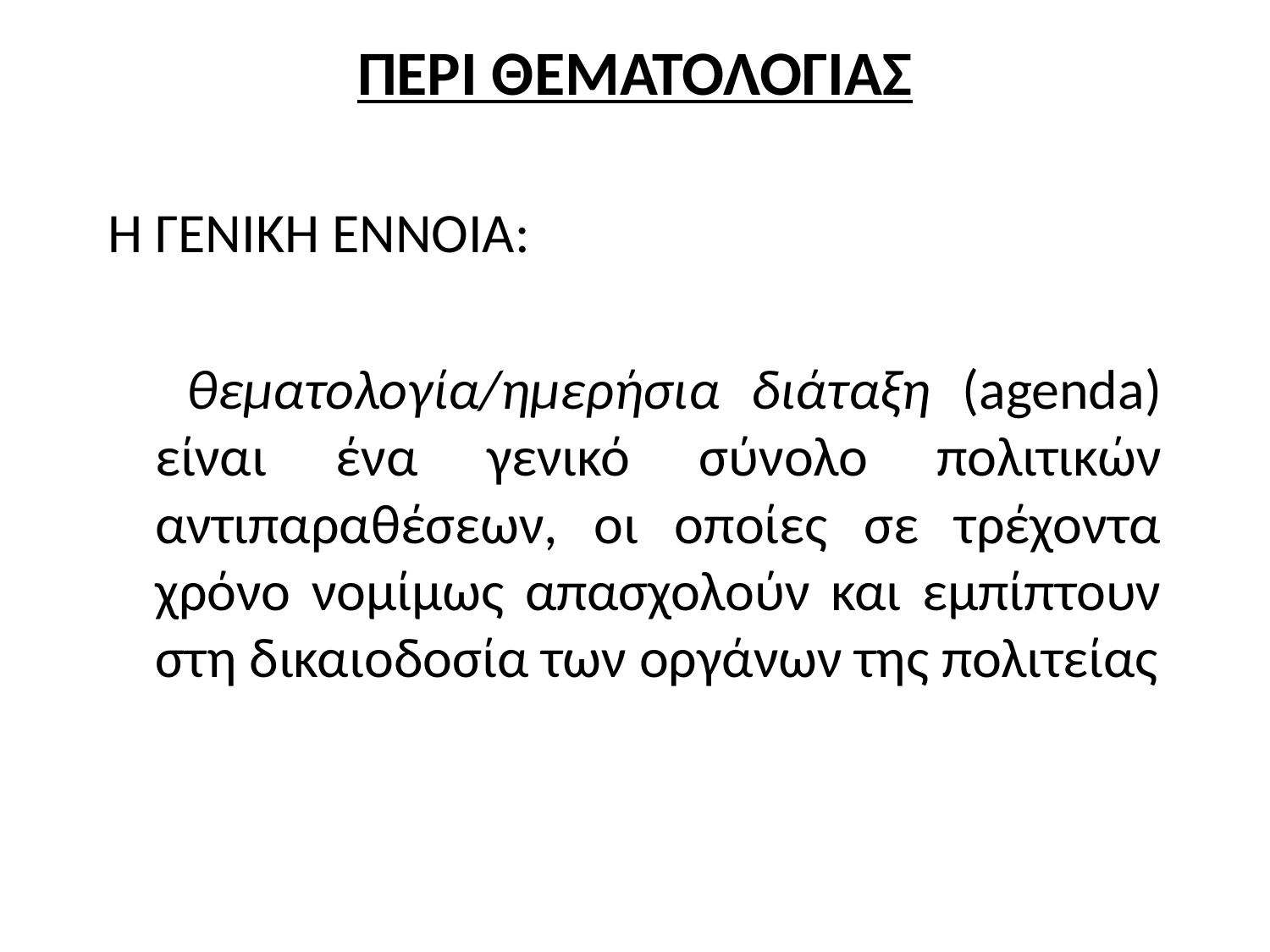

# ΠΕΡΙ ΘΕΜΑΤΟΛΟΓΙΑΣ

Η ΓΕΝΙΚΗ ΕΝΝΟΙΑ:

	 θεματολογία/ημερήσια διάταξη (agenda) είναι ένα γενικό σύνολο πολιτικών αντιπαραθέσεων, οι οποίες σε τρέχοντα χρόνο νομίμως απασχολούν και εμπίπτουν στη δικαιοδοσία των οργάνων της πολιτείας